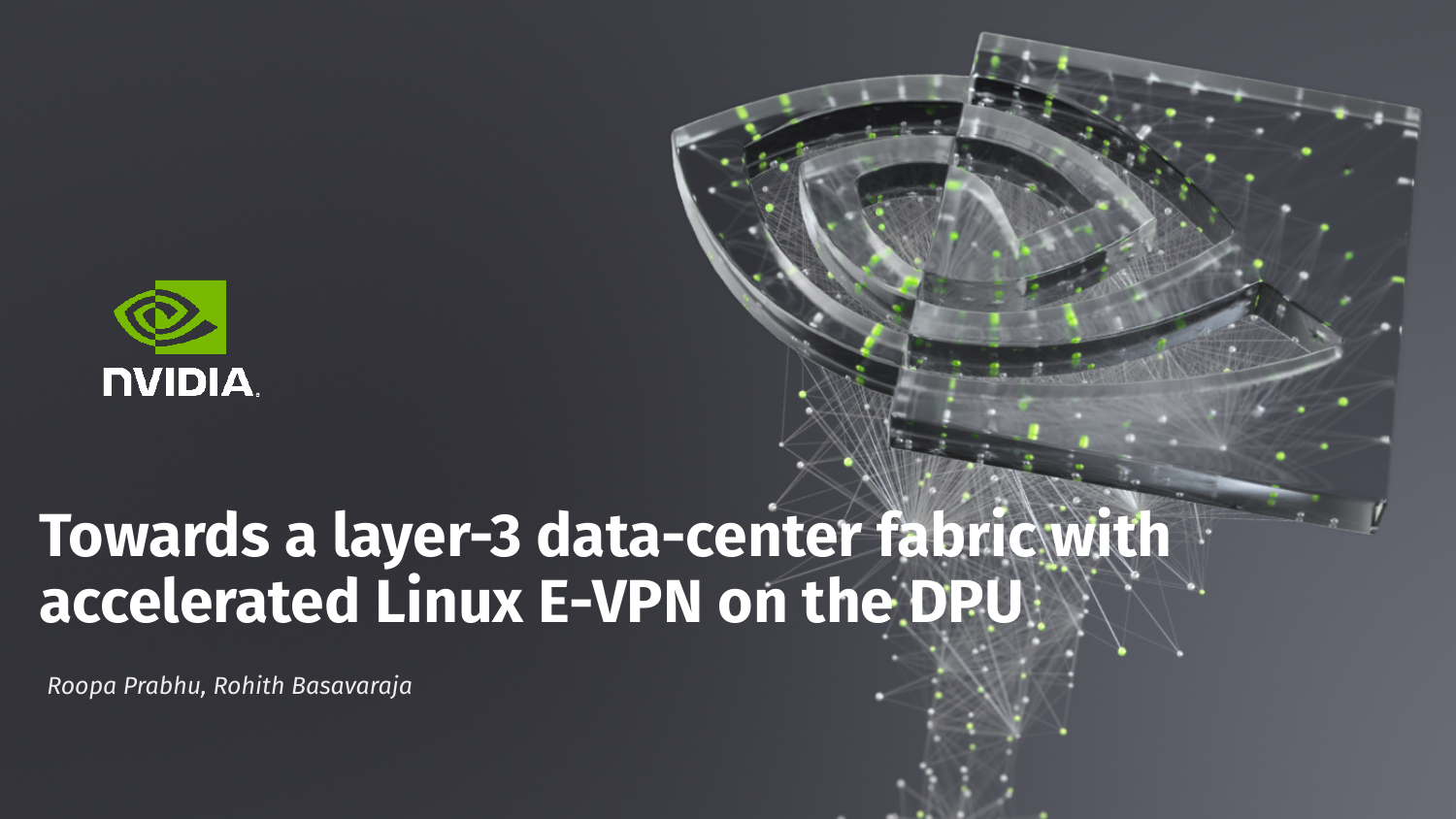

# Towards a layer-3 data-center fabric with accelerated Linux E-VPN on the DPU
Roopa Prabhu, Rohith Basavaraja